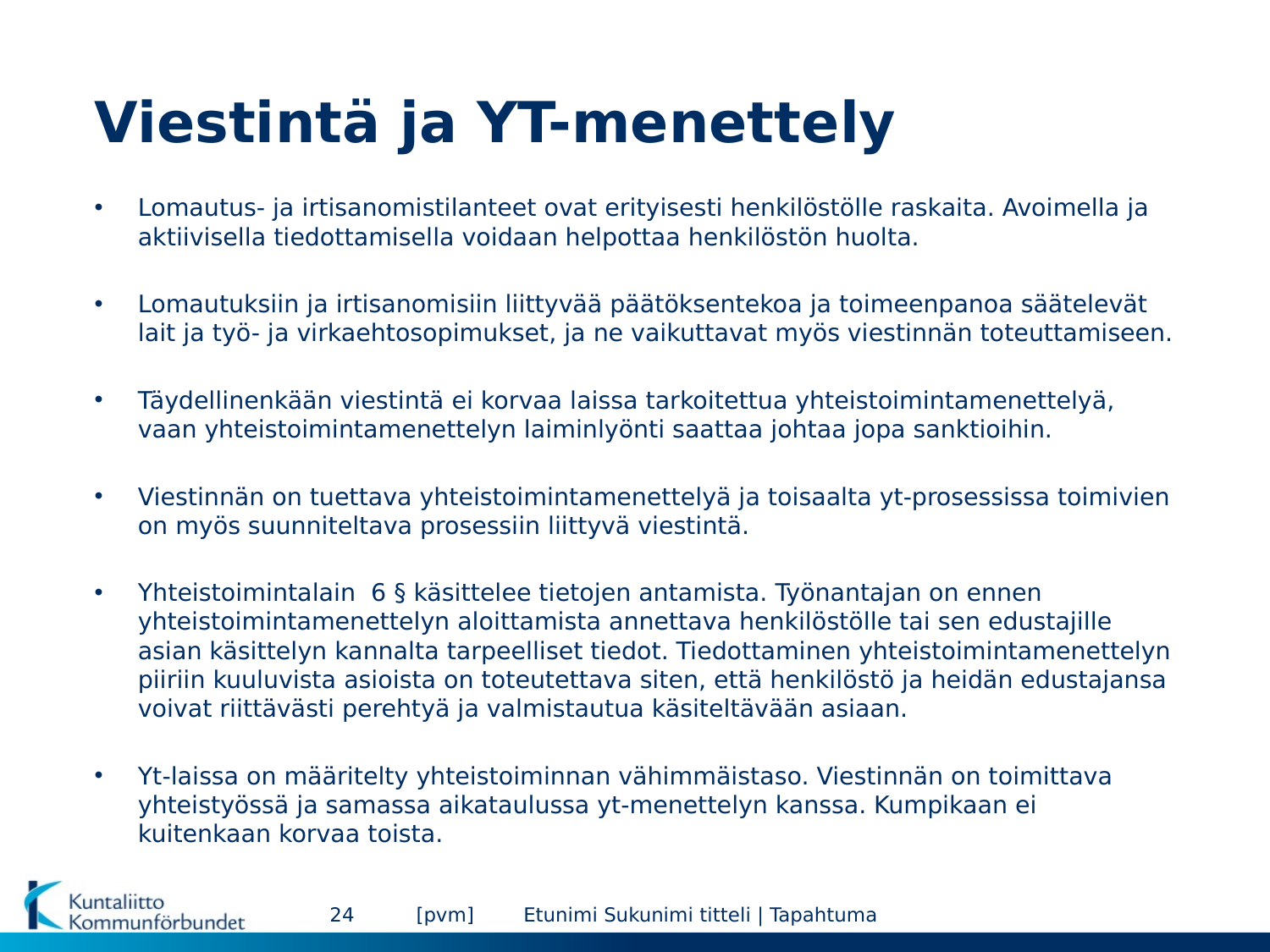

# Viestintä ja YT-menettely
Lomautus- ja irtisanomistilanteet ovat erityisesti henkilöstölle raskaita. Avoimella ja aktiivisella tiedottamisella voidaan helpottaa henkilöstön huolta.

Lomautuksiin ja irtisanomisiin liittyvää päätöksentekoa ja toimeenpanoa säätelevät lait ja työ- ja virkaehtosopimukset, ja ne vaikuttavat myös viestinnän toteuttamiseen.

Täydellinenkään viestintä ei korvaa laissa tarkoitettua yhteistoimintamenettelyä, vaan yhteistoimintamenettelyn laiminlyönti saattaa johtaa jopa sanktioihin.

Viestinnän on tuettava yhteistoimintamenettelyä ja toisaalta yt-prosessissa toimivien on myös suunniteltava prosessiin liittyvä viestintä.

Yhteistoimintalain  6 § käsittelee tietojen antamista. Työnantajan on ennen yhteistoimintamenettelyn aloittamista annettava henkilöstölle tai sen edustajille asian käsittelyn kannalta tarpeelliset tiedot. Tiedottaminen yhteistoimintamenettelyn piiriin kuuluvista asioista on toteutettava siten, että henkilöstö ja heidän edustajansa voivat riittävästi perehtyä ja valmistautua käsiteltävään asiaan.

Yt-laissa on määritelty yhteistoiminnan vähimmäistaso. Viestinnän on toimittava yhteistyössä ja samassa aikataulussa yt-menettelyn kanssa. Kumpikaan ei kuitenkaan korvaa toista.

24
[pvm]
Etunimi Sukunimi titteli | Tapahtuma